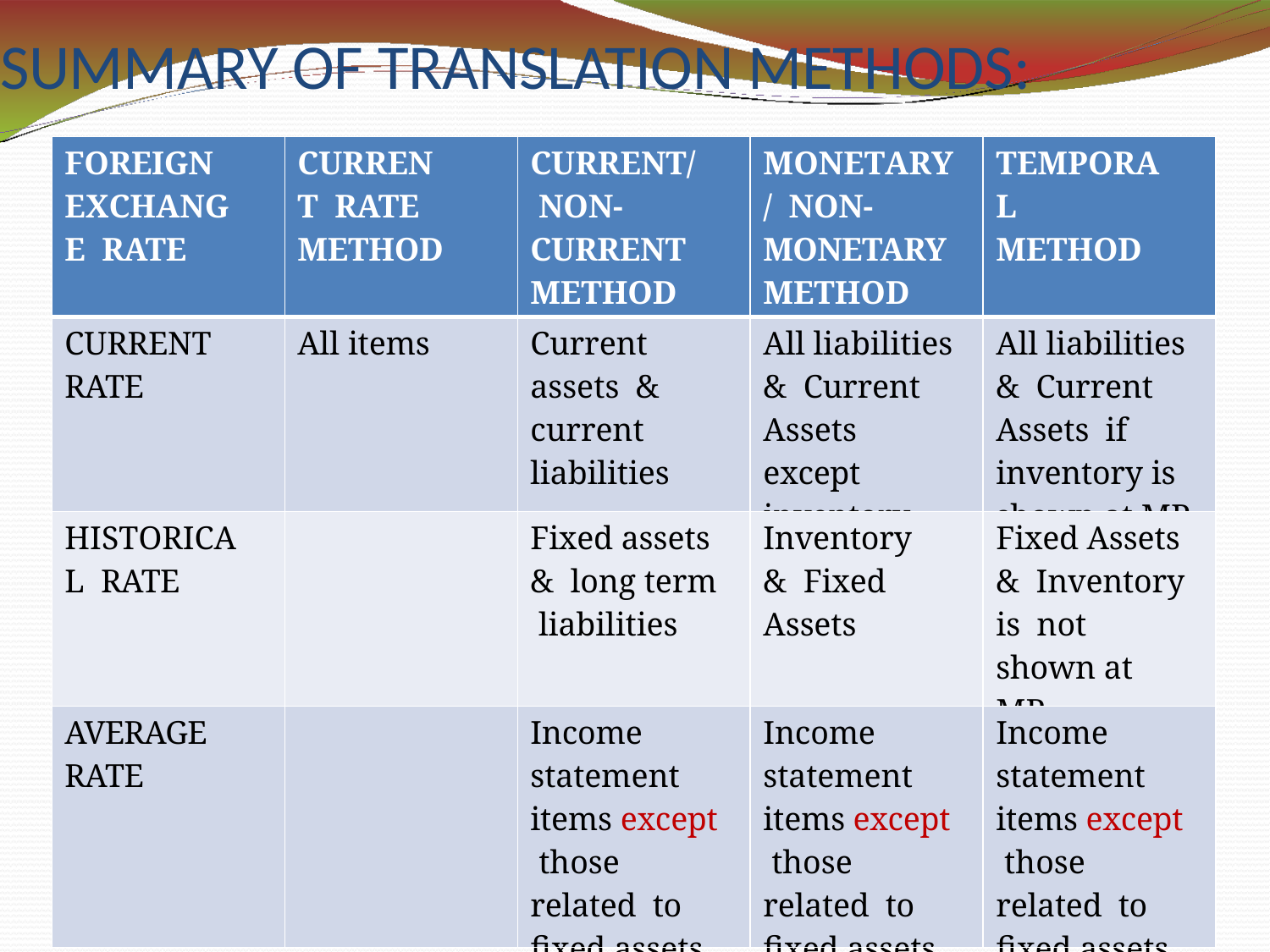

# SUMMARY OF TRANSLATION METHODS:
| FOREIGN EXCHANGE RATE | CURRENT RATE METHOD | CURRENT/ NON- CURRENT METHOD | MONETARY/ NON- MONETARY METHOD | TEMPORAL METHOD |
| --- | --- | --- | --- | --- |
| CURRENT RATE | All items | Current assets & current liabilities | All liabilities & Current Assets except inventory | All liabilities & Current Assets if inventory is shown at MP |
| HISTORICAL RATE |  | Fixed assets & long term liabilities | Inventory & Fixed Assets | Fixed Assets & Inventory is not shown at MP |
| AVERAGE RATE |  | Income statement items except those related to fixed assets | Income statement items except those related to fixed assets | Income statement items except those related to fixed assets |
15